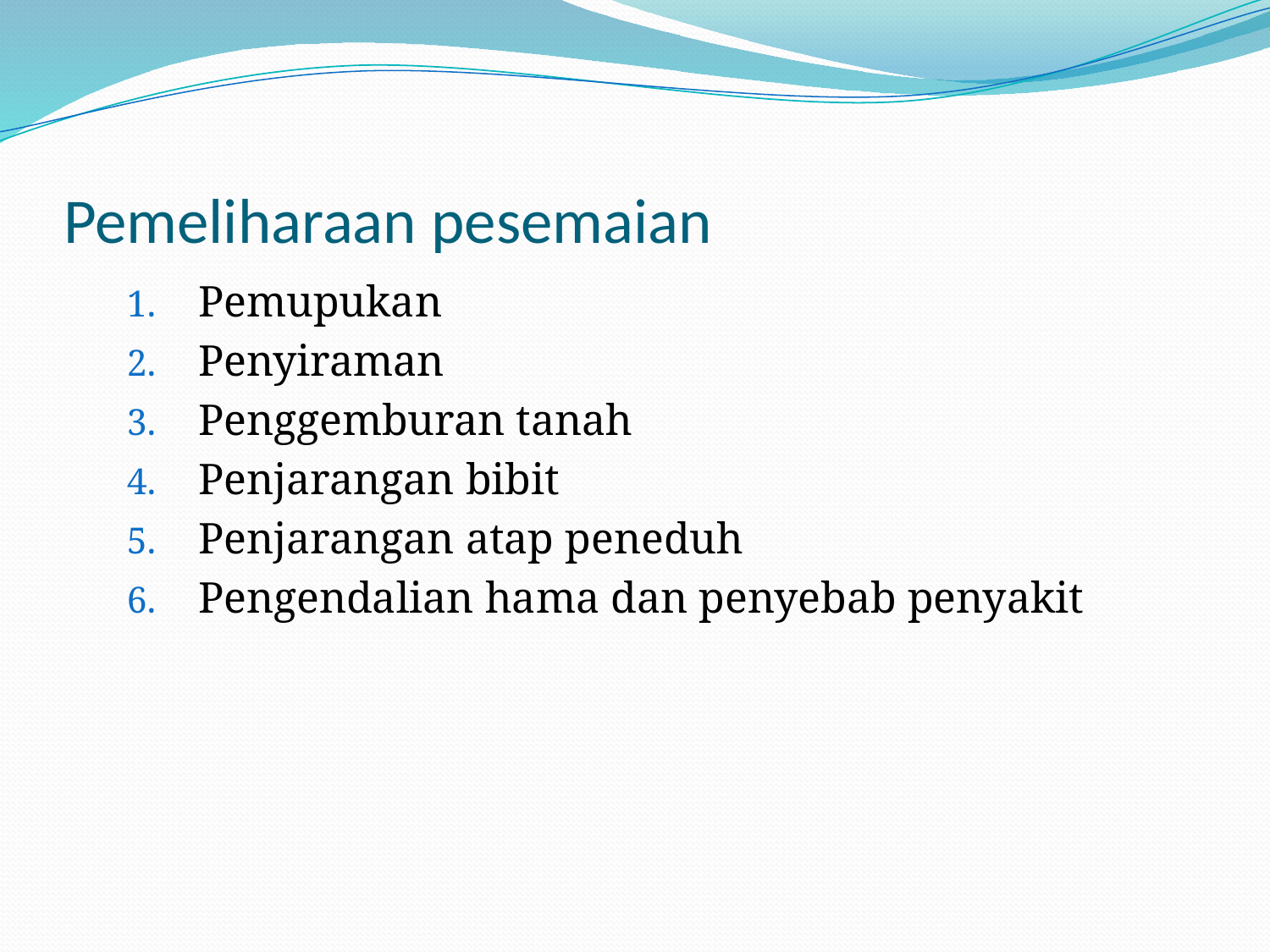

# Pemeliharaan pesemaian
Pemupukan
Penyiraman
Penggemburan tanah
Penjarangan bibit
Penjarangan atap peneduh
Pengendalian hama dan penyebab penyakit